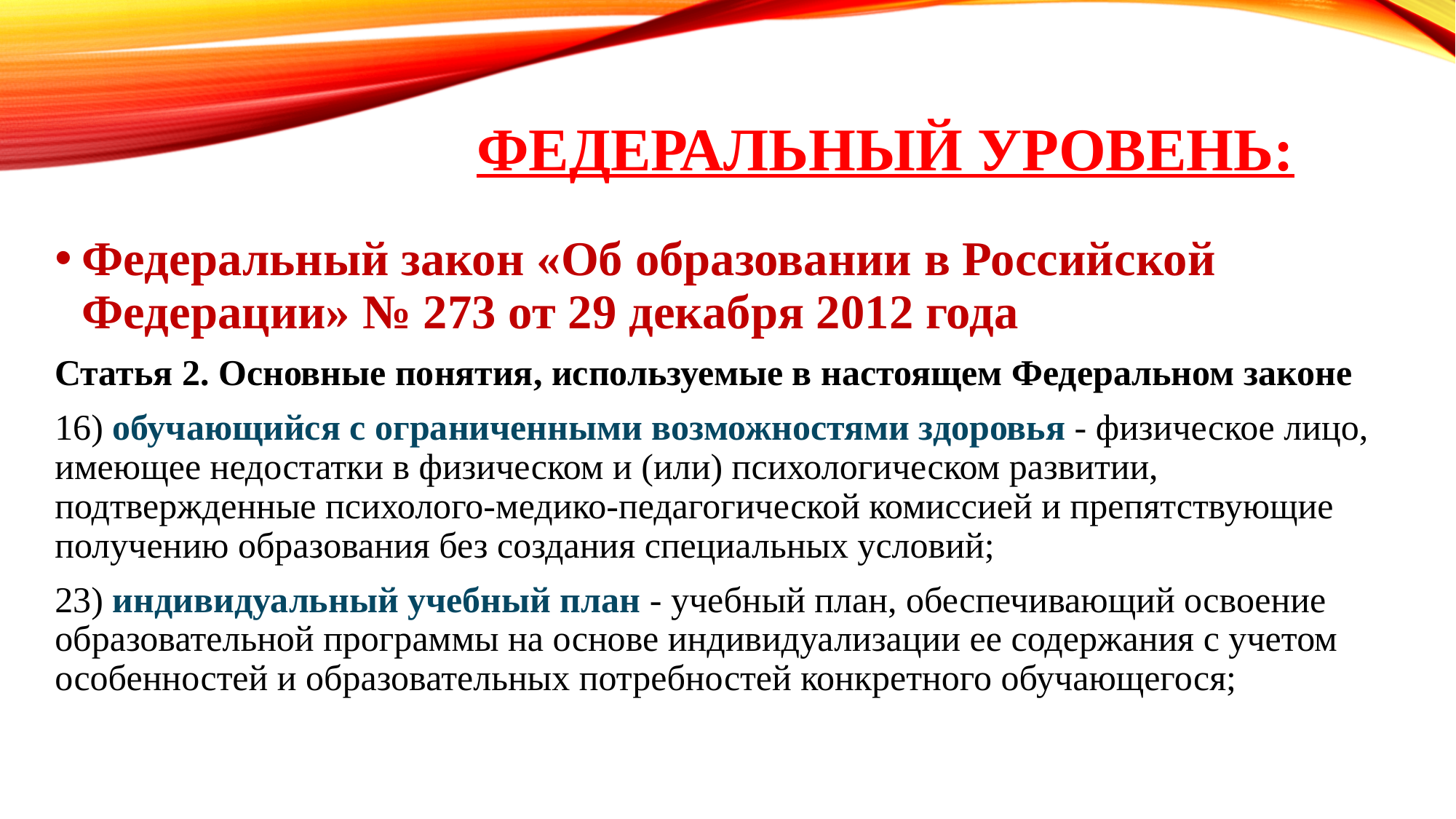

# Федеральный уровень:
Федеральный закон «Об образовании в Российской Федерации» № 273 от 29 декабря 2012 года
Статья 2. Основные понятия, используемые в настоящем Федеральном законе
16) обучающийся с ограниченными возможностями здоровья - физическое лицо, имеющее недостатки в физическом и (или) психологическом развитии, подтвержденные психолого-медико-педагогической комиссией и препятствующие получению образования без создания специальных условий;
23) индивидуальный учебный план - учебный план, обеспечивающий освоение образовательной программы на основе индивидуализации ее содержания с учетом особенностей и образовательных потребностей конкретного обучающегося;